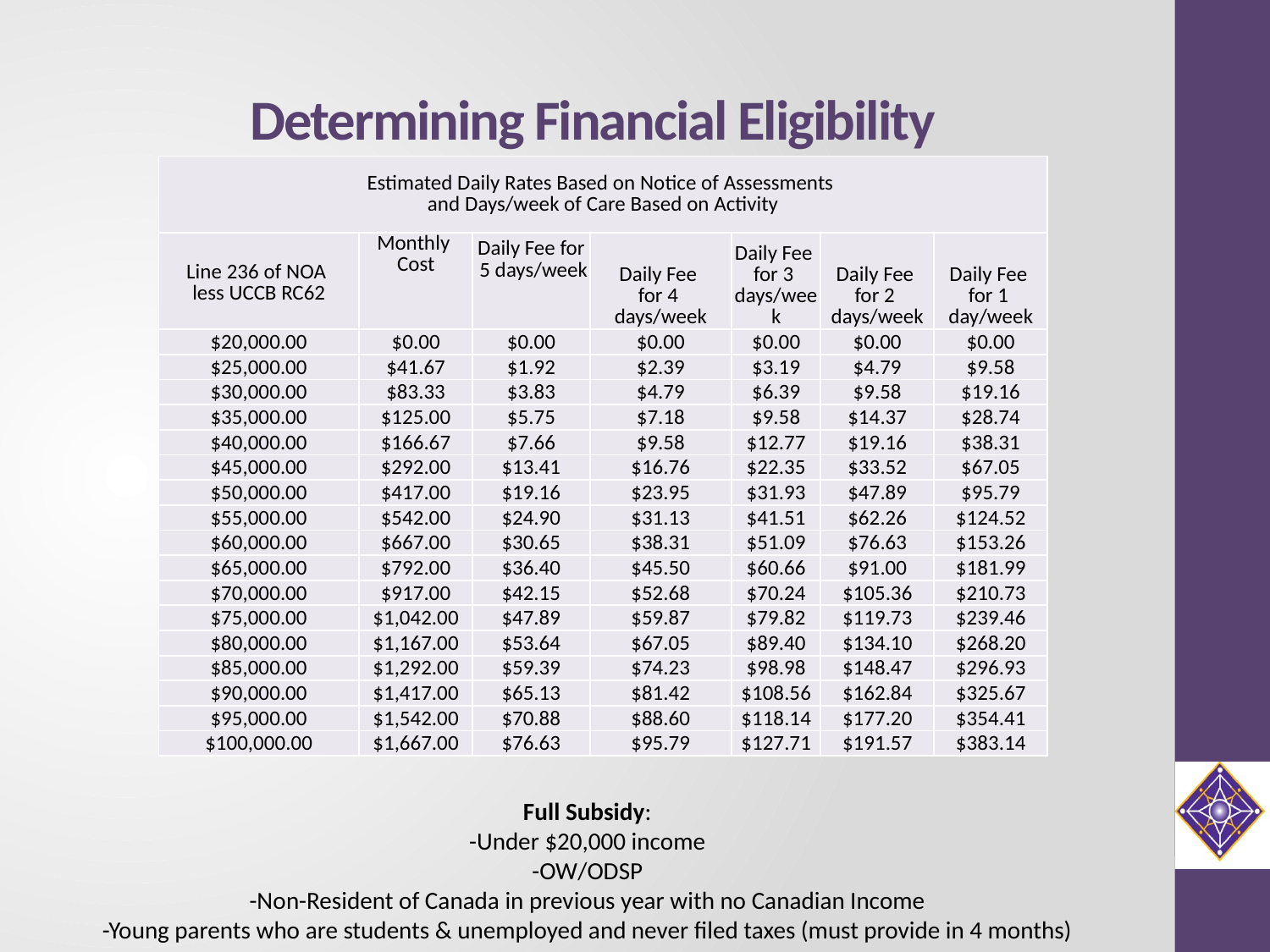

# Determining Financial Eligibility
| Estimated Daily Rates Based on Notice of Assessments and Days/week of Care Based on Activity |  |  |  |  |  |  |
| --- | --- | --- | --- | --- | --- | --- |
| Line 236 of NOA less UCCB RC62 | Monthly Cost | Daily Fee for 5 days/week | Daily Fee for 4 days/week | Daily Fee for 3 days/week | Daily Fee for 2 days/week | Daily Fee for 1 day/week |
| $20,000.00 | $0.00 | $0.00 | $0.00 | $0.00 | $0.00 | $0.00 |
| $25,000.00 | $41.67 | $1.92 | $2.39 | $3.19 | $4.79 | $9.58 |
| $30,000.00 | $83.33 | $3.83 | $4.79 | $6.39 | $9.58 | $19.16 |
| $35,000.00 | $125.00 | $5.75 | $7.18 | $9.58 | $14.37 | $28.74 |
| $40,000.00 | $166.67 | $7.66 | $9.58 | $12.77 | $19.16 | $38.31 |
| $45,000.00 | $292.00 | $13.41 | $16.76 | $22.35 | $33.52 | $67.05 |
| $50,000.00 | $417.00 | $19.16 | $23.95 | $31.93 | $47.89 | $95.79 |
| $55,000.00 | $542.00 | $24.90 | $31.13 | $41.51 | $62.26 | $124.52 |
| $60,000.00 | $667.00 | $30.65 | $38.31 | $51.09 | $76.63 | $153.26 |
| $65,000.00 | $792.00 | $36.40 | $45.50 | $60.66 | $91.00 | $181.99 |
| $70,000.00 | $917.00 | $42.15 | $52.68 | $70.24 | $105.36 | $210.73 |
| $75,000.00 | $1,042.00 | $47.89 | $59.87 | $79.82 | $119.73 | $239.46 |
| $80,000.00 | $1,167.00 | $53.64 | $67.05 | $89.40 | $134.10 | $268.20 |
| $85,000.00 | $1,292.00 | $59.39 | $74.23 | $98.98 | $148.47 | $296.93 |
| $90,000.00 | $1,417.00 | $65.13 | $81.42 | $108.56 | $162.84 | $325.67 |
| $95,000.00 | $1,542.00 | $70.88 | $88.60 | $118.14 | $177.20 | $354.41 |
| $100,000.00 | $1,667.00 | $76.63 | $95.79 | $127.71 | $191.57 | $383.14 |
Full Subsidy:
-Under $20,000 income
-OW/ODSP
-Non-Resident of Canada in previous year with no Canadian Income
-Young parents who are students & unemployed and never filed taxes (must provide in 4 months)